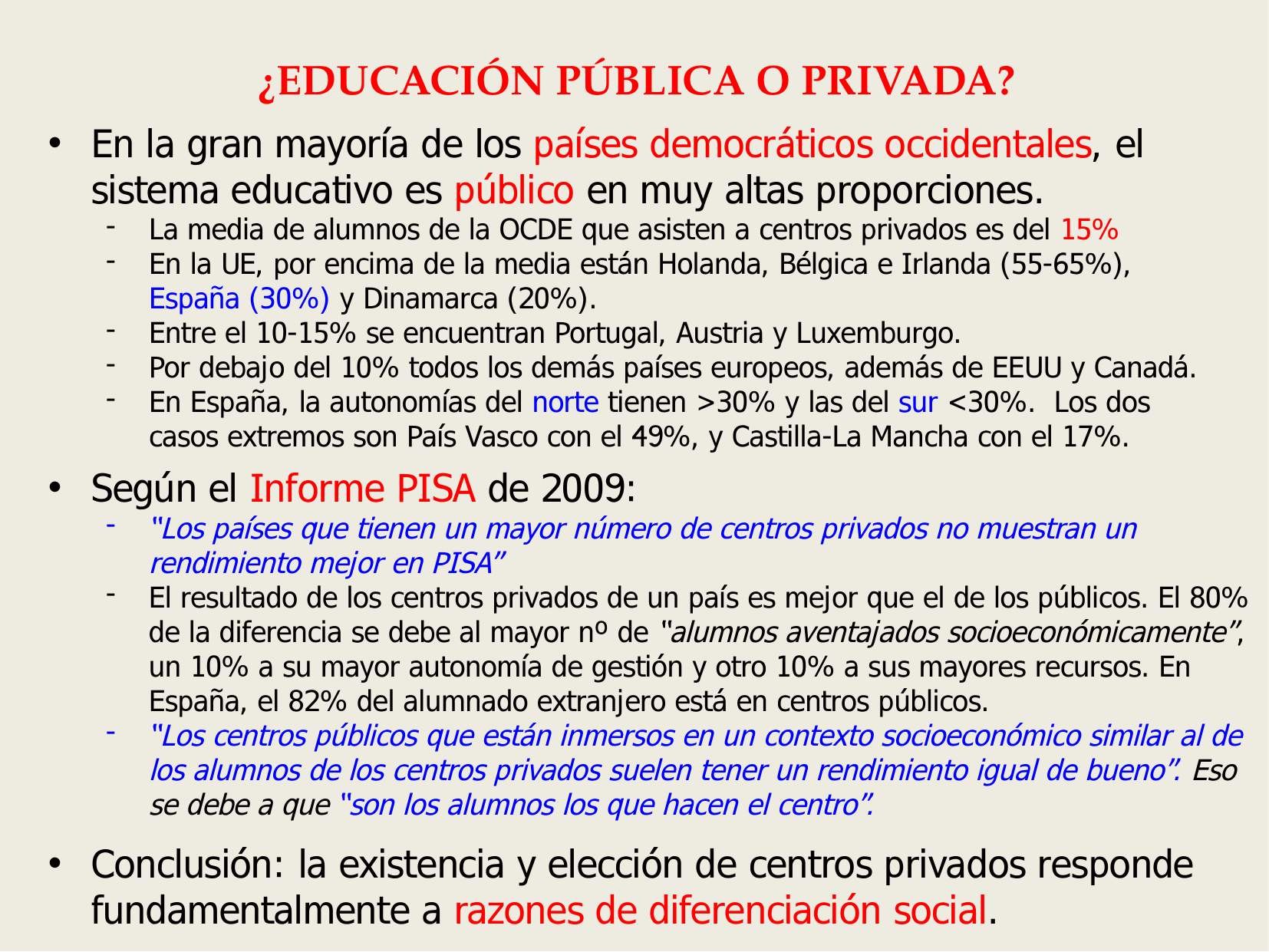

¿EDUCACIÓN PÚBLICA O PRIVADA?
En la gran mayoría de los países democráticos occidentales, el sistema educativo es público en muy altas proporciones.
La media de alumnos de la OCDE que asisten a centros privados es del 15%
En la UE, por encima de la media están Holanda, Bélgica e Irlanda (55-65%), España (30%) y Dinamarca (20%).
Entre el 10-15% se encuentran Portugal, Austria y Luxemburgo.
Por debajo del 10% todos los demás países europeos, además de EEUU y Canadá.
En España, la autonomías del norte tienen >30% y las del sur <30%.  Los dos casos extremos son País Vasco con el 49%, y Castilla-La Mancha con el 17%.
Según el Informe PISA de 2009:
“Los países que tienen un mayor número de centros privados no muestran un rendimiento mejor en PISA”
El resultado de los centros privados de un país es mejor que el de los públicos. El 80% de la diferencia se debe al mayor nº de “alumnos aventajados socioeconómicamente”, un 10% a su mayor autonomía de gestión y otro 10% a sus mayores recursos. En España, el 82% del alumnado extranjero está en centros públicos.
“Los centros públicos que están inmersos en un contexto socioeconómico similar al de los alumnos de los centros privados suelen tener un rendimiento igual de bueno”. Eso se debe a que “son los alumnos los que hacen el centro”.
Conclusión: la existencia y elección de centros privados responde fundamentalmente a razones de diferenciación social.